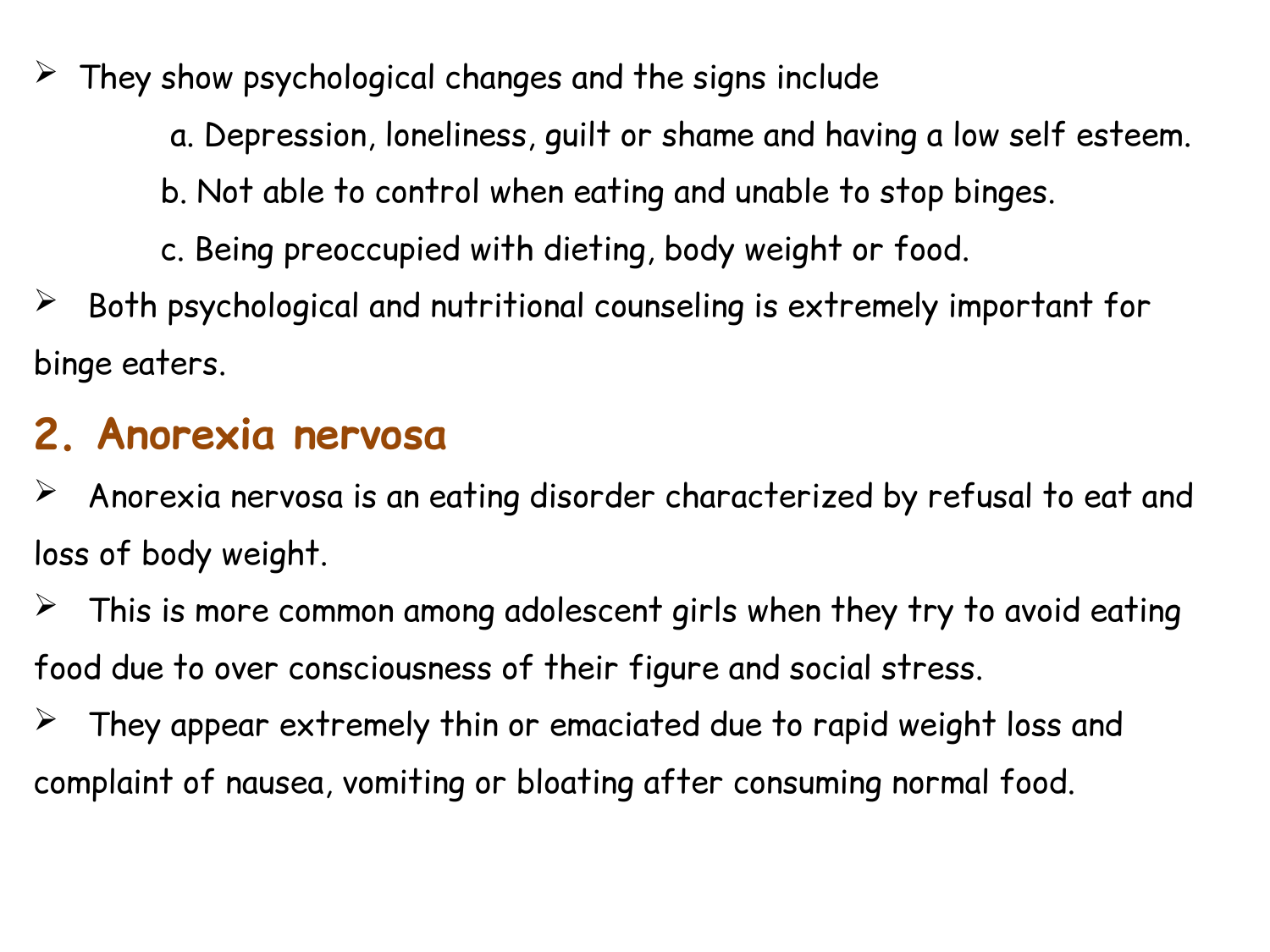

They show psychological changes and the signs include
	 a. Depression, loneliness, guilt or shame and having a low self esteem. 	b. Not able to control when eating and unable to stop binges.
	c. Being preoccupied with dieting, body weight or food.
   Both psychological and nutritional counseling is extremely important for binge eaters.
2. Anorexia nervosa
   Anorexia nervosa is an eating disorder characterized by refusal to eat and loss of body weight.
   This is more common among adolescent girls when they try to avoid eating food due to over consciousness of their figure and social stress.
   They appear extremely thin or emaciated due to rapid weight loss and complaint of nausea, vomiting or bloating after consuming normal food.